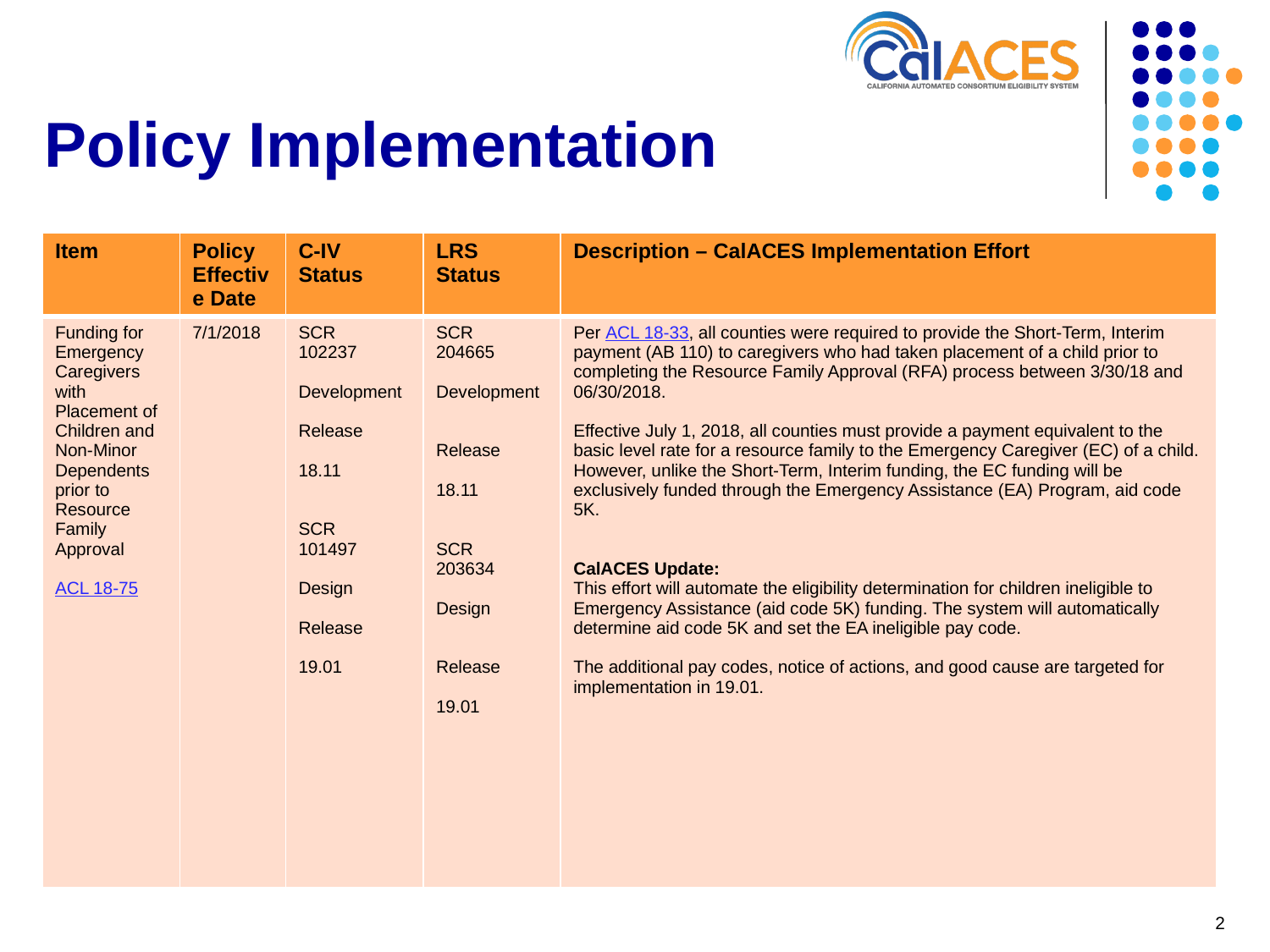

# Policy Implementation
| Item | Policy Effective Date | C-IV Status | LRS Status | Description – CalACES Implementation Effort |
| --- | --- | --- | --- | --- |
| Funding for Emergency Caregivers with Placement of Children and Non-Minor Dependents prior to Resource Family Approval ACL 18-75 | 7/1/2018 | SCR 102237 Development Release 18.11 SCR 101497 Design Release 19.01 | SCR 204665 Development Release 18.11 SCR 203634 Design Release 19.01 | Per ACL 18-33, all counties were required to provide the Short-Term, Interim payment (AB 110) to caregivers who had taken placement of a child prior to completing the Resource Family Approval (RFA) process between 3/30/18 and 06/30/2018. Effective July 1, 2018, all counties must provide a payment equivalent to the basic level rate for a resource family to the Emergency Caregiver (EC) of a child. However, unlike the Short-Term, Interim funding, the EC funding will be exclusively funded through the Emergency Assistance (EA) Program, aid code 5K. CalACES Update: This effort will automate the eligibility determination for children ineligible to Emergency Assistance (aid code 5K) funding. The system will automatically determine aid code 5K and set the EA ineligible pay code. The additional pay codes, notice of actions, and good cause are targeted for implementation in 19.01. |
2